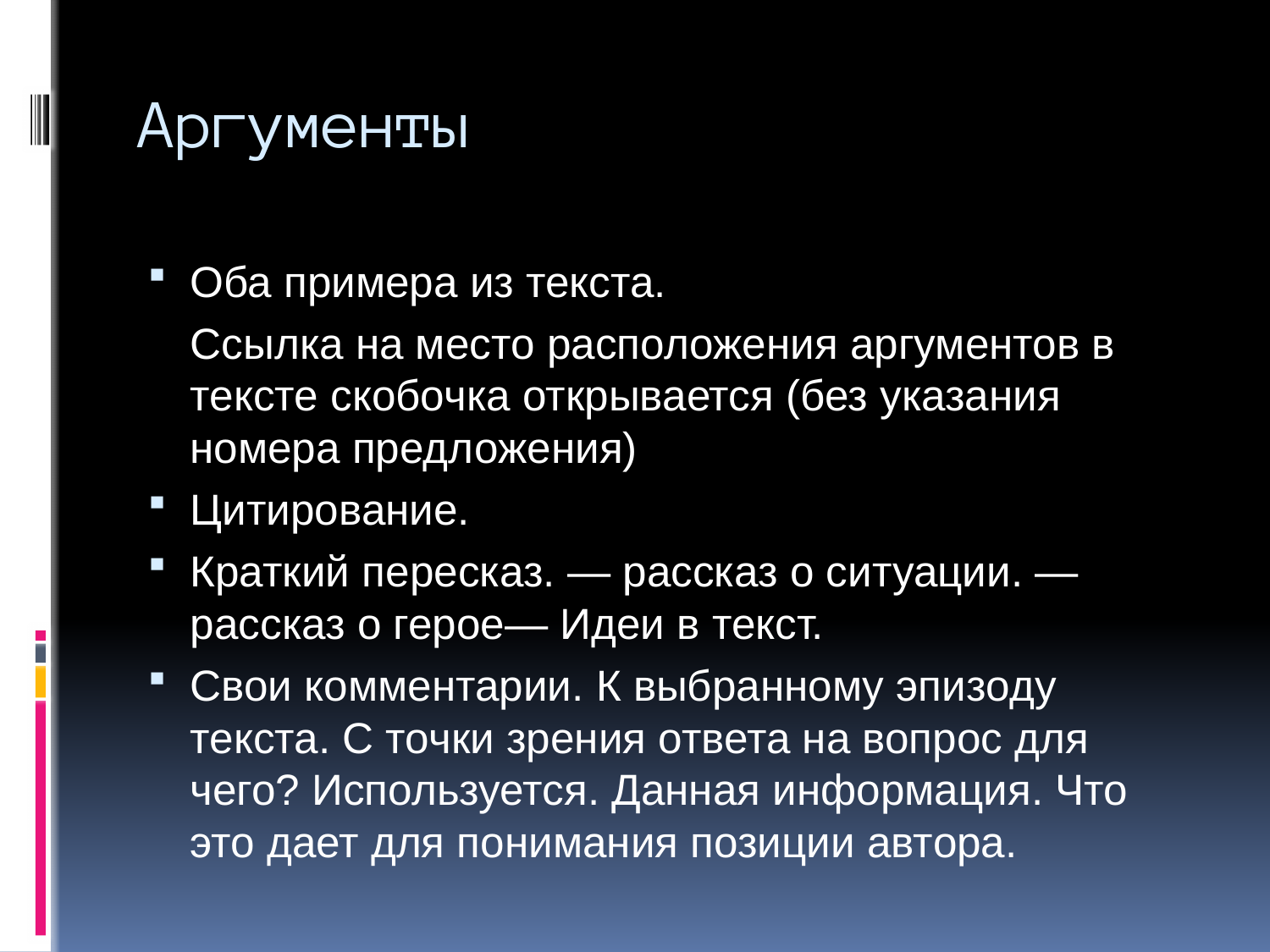

# Аргументы
Оба примера из текста.
	Ссылка на место расположения аргументов в тексте скобочка открывается (без указания номера предложения)
Цитирование.
	Краткий пересказ. — рассказ о ситуации. — рассказ о герое— Идеи в текст.
	Свои комментарии. К выбранному эпизоду текста. С точки зрения ответа на вопрос для чего? Используется. Данная информация. Что это дает для понимания позиции автора.